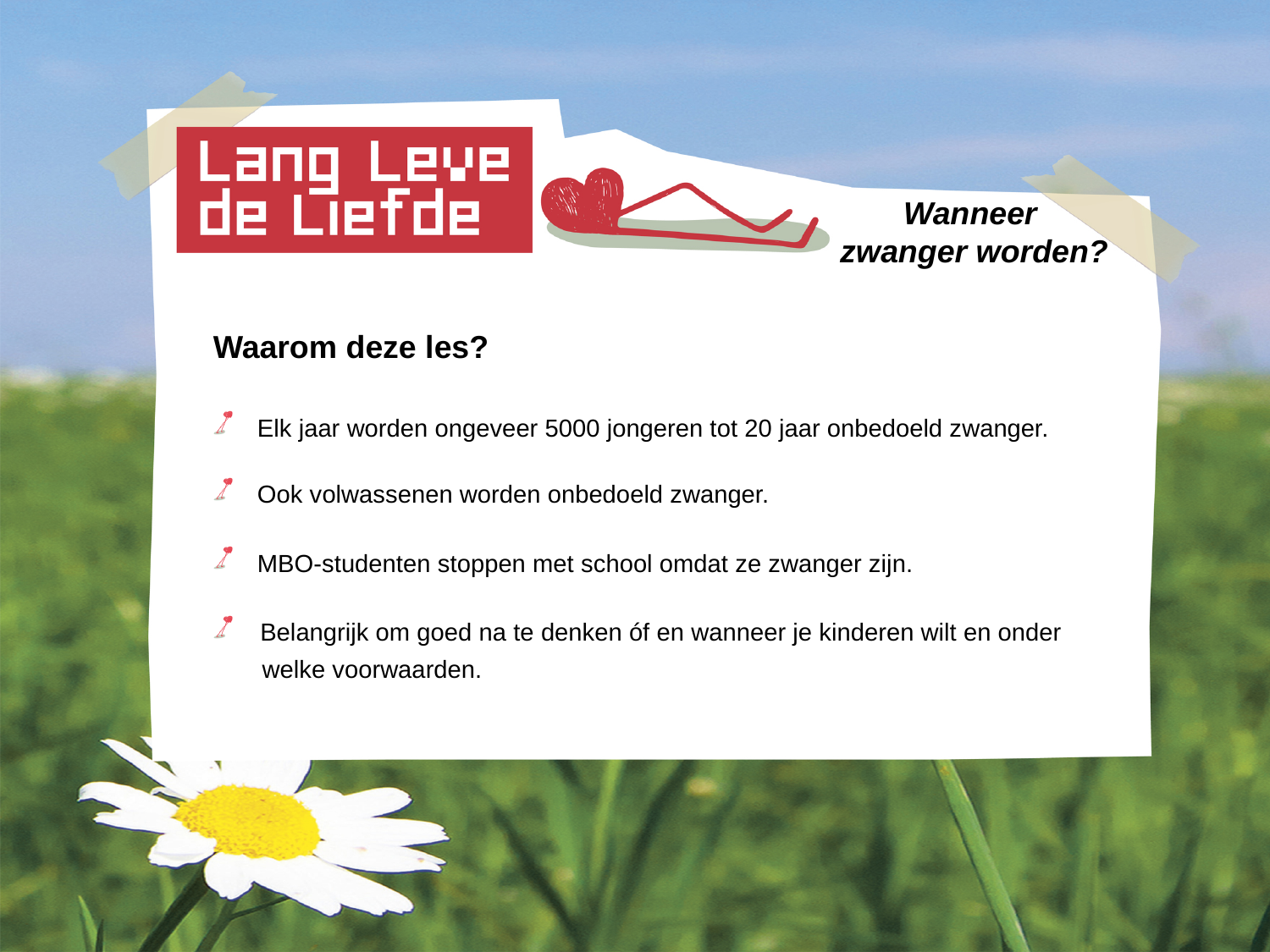

# Wanneer zwanger worden?
Waarom deze les?
   Elk jaar worden ongeveer 5000 jongeren tot 20 jaar onbedoeld zwanger.
   Ook volwassenen worden onbedoeld zwanger.

   MBO-studenten stoppen met school omdat ze zwanger zijn.

   Belangrijk om goed na te denken óf en wanneer je kinderen wilt en onder
       welke voorwaarden.